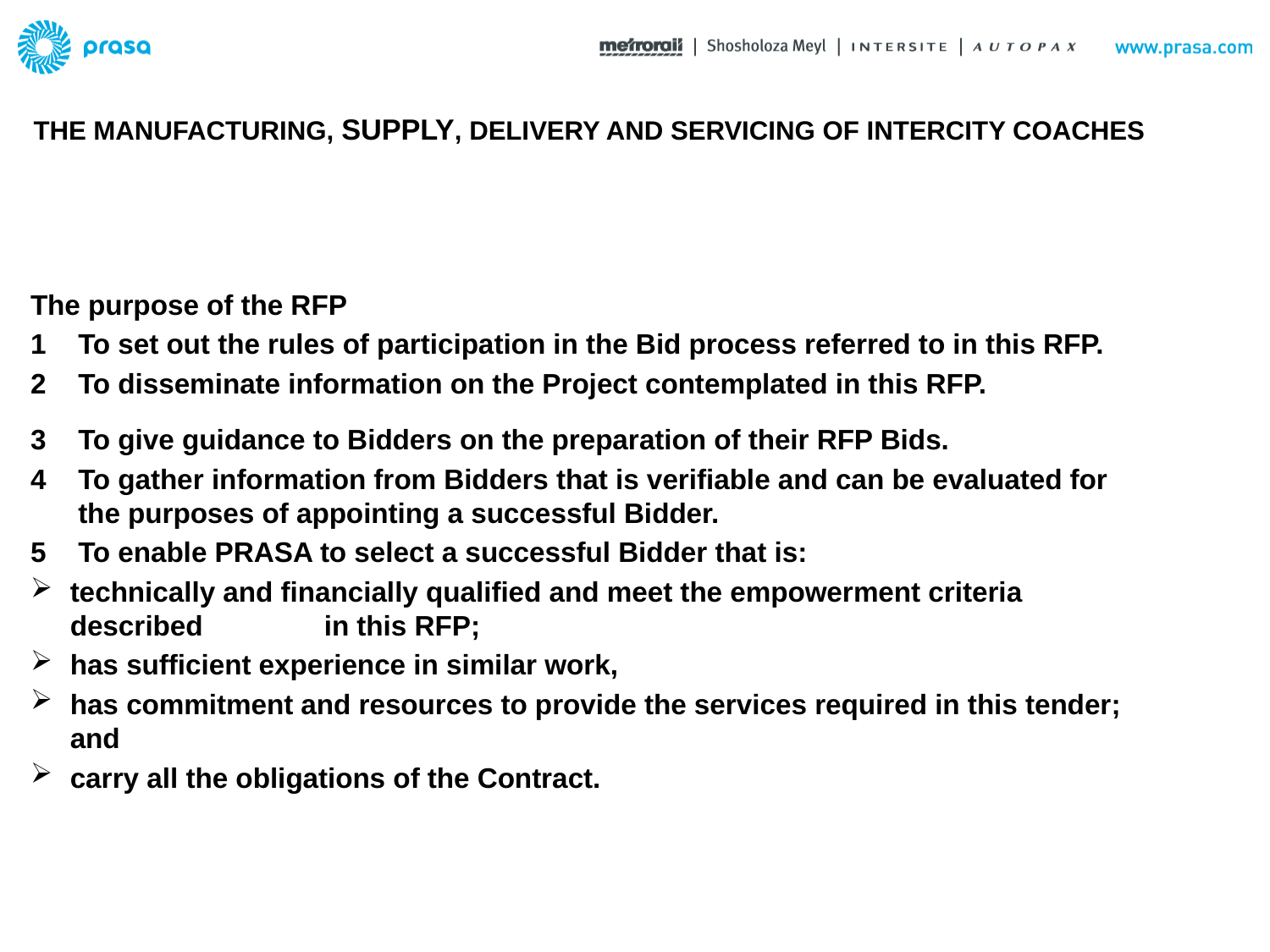

THE MANUFACTURING, SUPPLY, DELIVERY AND SERVICING OF INTERCITY COACHES
The purpose of the RFP
To set out the rules of participation in the Bid process referred to in this RFP.
To disseminate information on the Project contemplated in this RFP.
To give guidance to Bidders on the preparation of their RFP Bids.
To gather information from Bidders that is verifiable and can be evaluated for the purposes of appointing a successful Bidder.
To enable PRASA to select a successful Bidder that is:
technically and financially qualified and meet the empowerment criteria described 	in this RFP;
has sufficient experience in similar work,
has commitment and resources to provide the services required in this tender; and
carry all the obligations of the Contract.